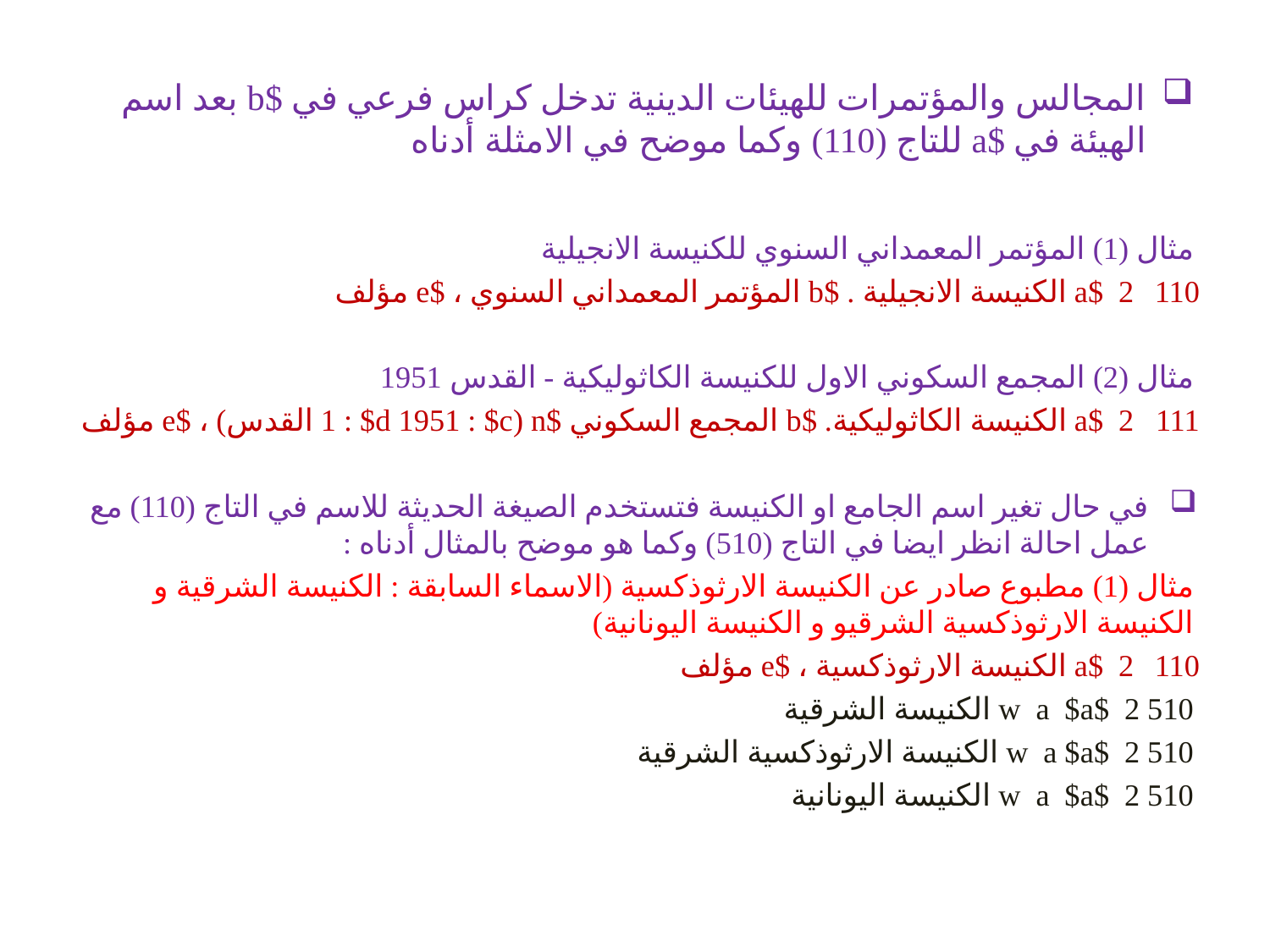

# المجالس والمؤتمرات للهيئات الدينية تدخل كراس فرعي في $b بعد اسم الهيئة في $a للتاج (110) وكما موضح في الامثلة أدناه
مثال (1) المؤتمر المعمداني السنوي للكنيسة الانجيلية
2  $a الكنيسة الانجيلية . $b المؤتمر المعمداني السنوي ، $e مؤلف

مثال (2) المجمع السكوني الاول للكنيسة الكاثوليكية - القدس 1951
2  $a الكنيسة الكاثوليكية. $b المجمع السكوني $n (1 : $d 1951 : $c القدس) ، $e مؤلف

في حال تغير اسم الجامع او الكنيسة فتستخدم الصيغة الحديثة للاسم في التاج (110) مع عمل احالة انظر ايضا في التاج (510) وكما هو موضح بالمثال أدناه :
مثال (1) مطبوع صادر عن الكنيسة الارثوذكسية (الاسماء السابقة : الكنيسة الشرقية و الكنيسة الارثوذكسية الشرقيو و الكنيسة اليونانية)
2  $a الكنيسة الارثوذكسية ، $e مؤلف
510 2  $w  a  $a الكنيسة الشرقية
510 2  $w  a $a الكنيسة الارثوذكسية الشرقية
510 2  $w  a  $a الكنيسة اليونانية